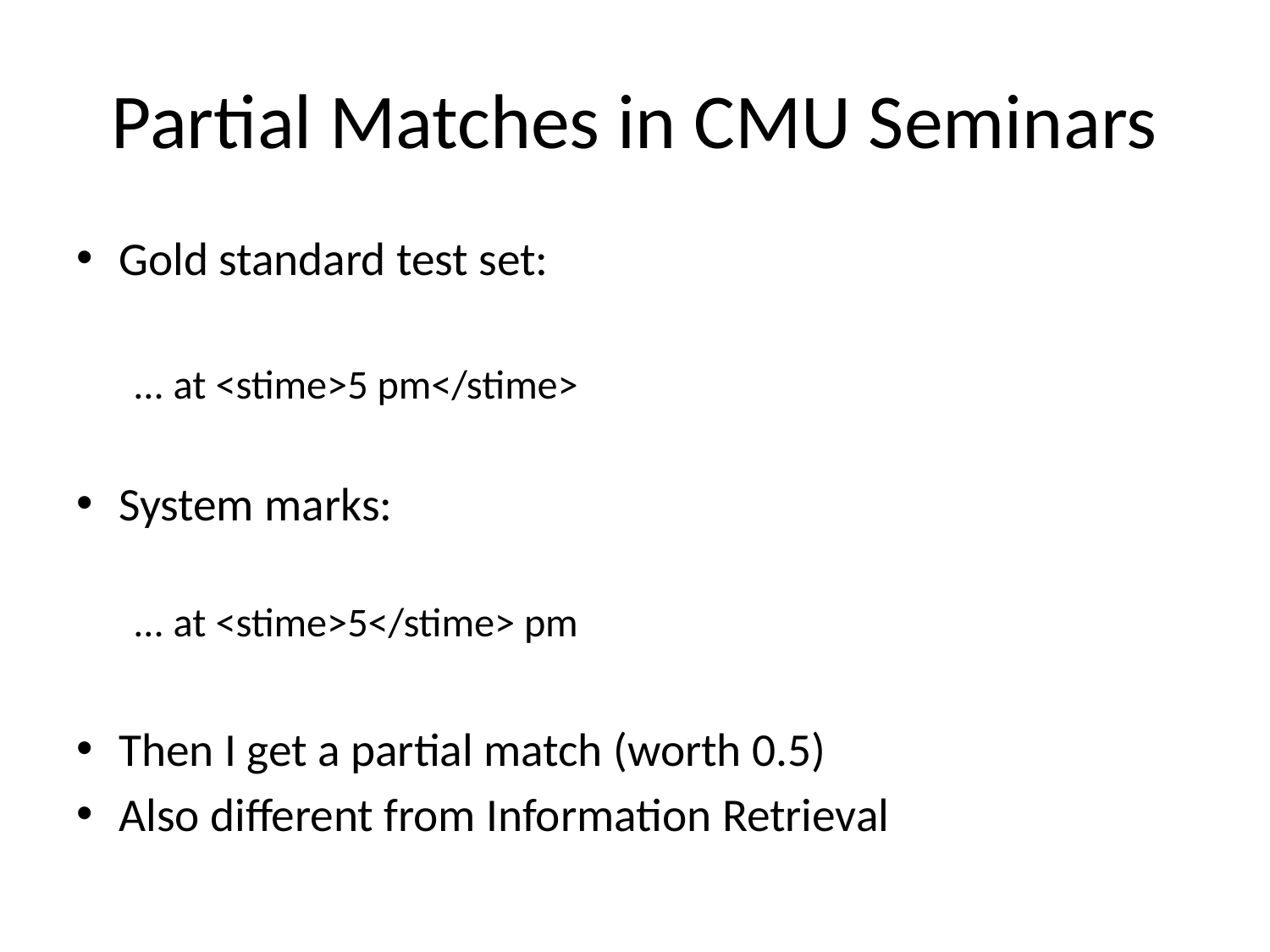

# Partial Matches in CMU Seminars
Gold standard test set:

... at <stime>5 pm</stime>

System marks:

... at <stime>5</stime> pm

Then I get a partial match (worth 0.5)
Also different from Information Retrieval